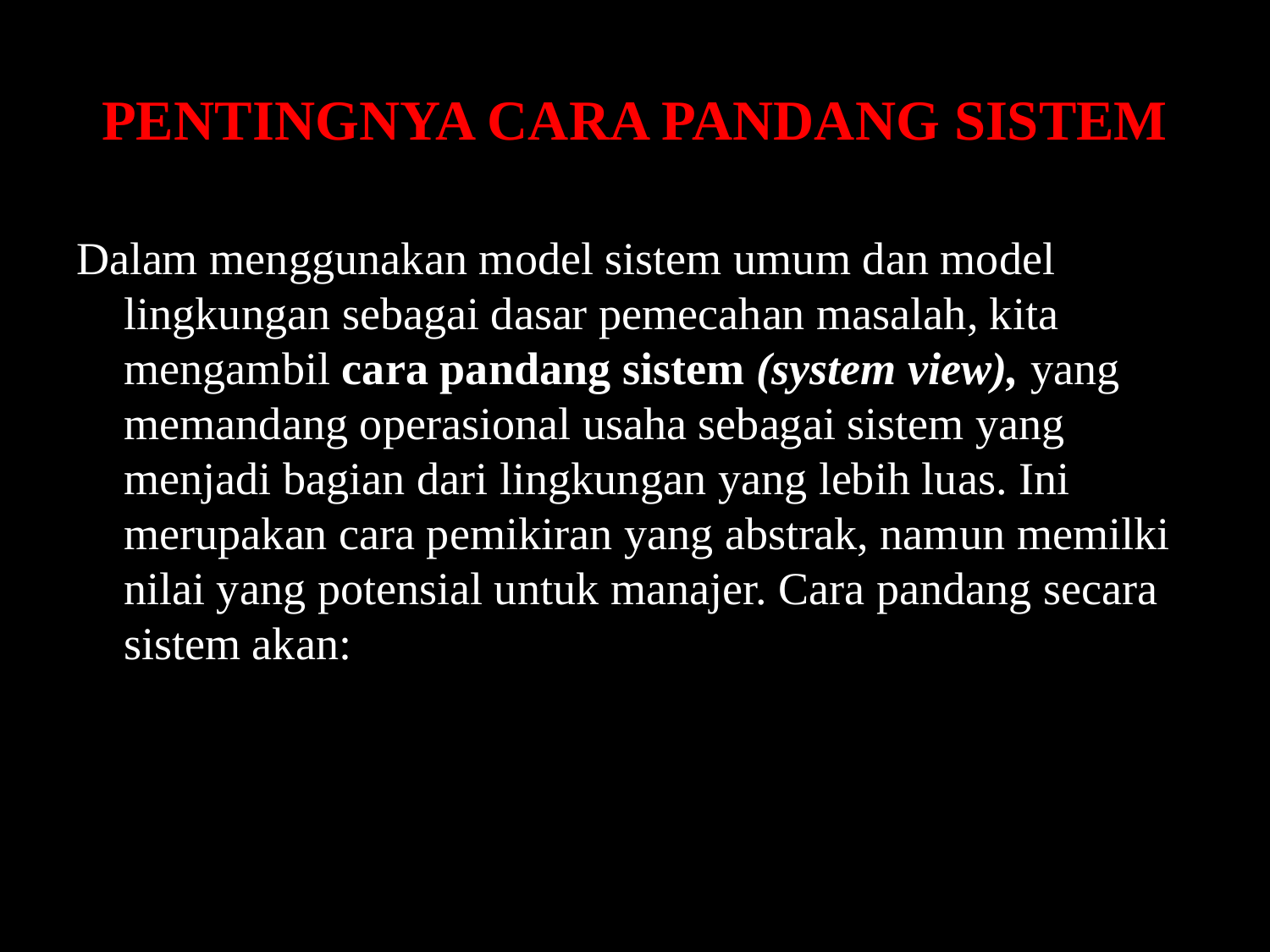

# PENTINGNYA CARA PANDANG SISTEM
Dalam menggunakan model sistem umum dan model lingkungan sebagai dasar pemecahan masalah, kita mengambil cara pandang sistem (system view), yang memandang operasional usaha sebagai sistem yang menjadi bagian dari lingkungan yang lebih luas. Ini merupakan cara pemikiran yang abstrak, namun memilki nilai yang potensial untuk manajer. Cara pandang secara sistem akan: